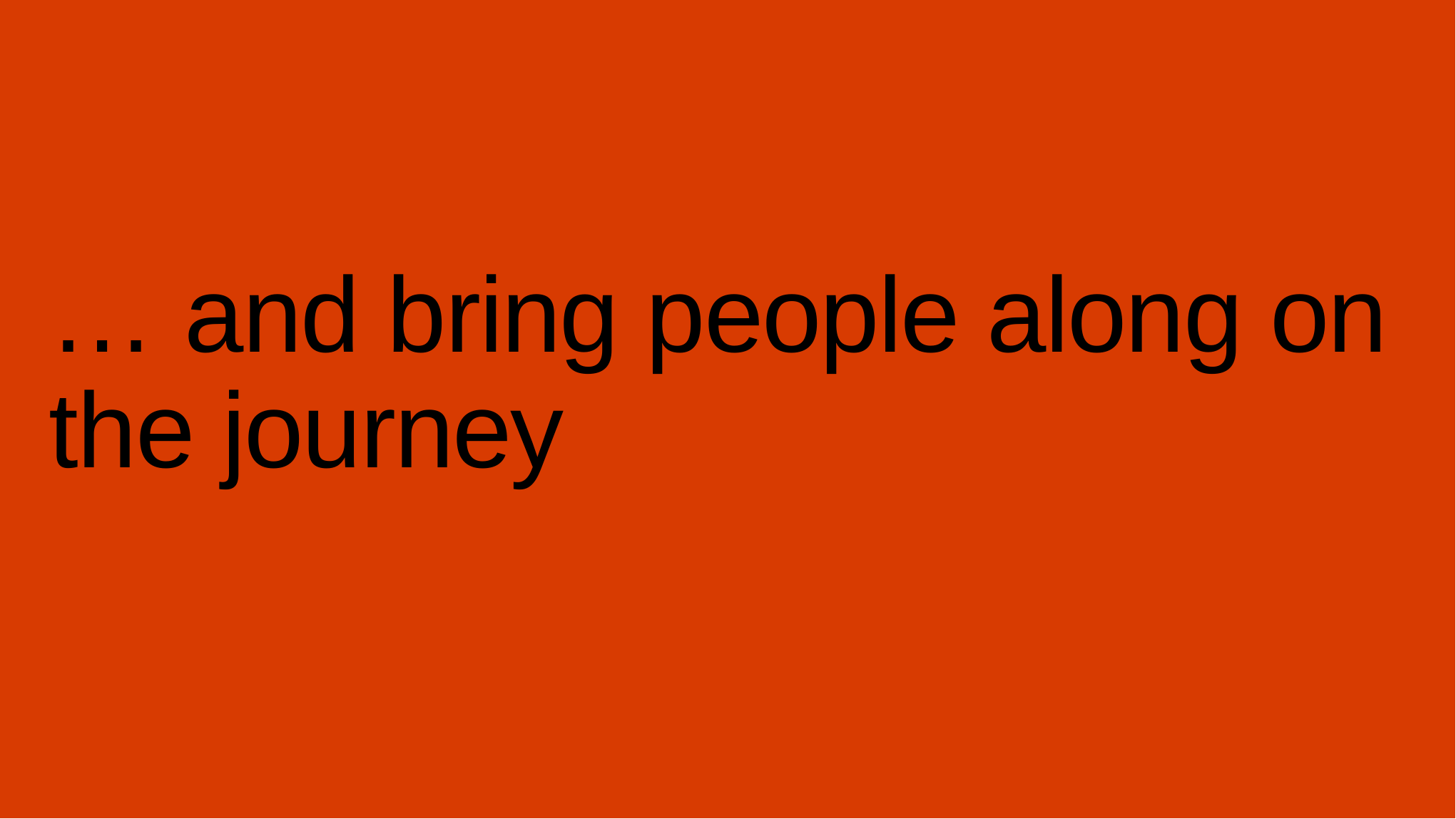

# … and bring people along on the journey